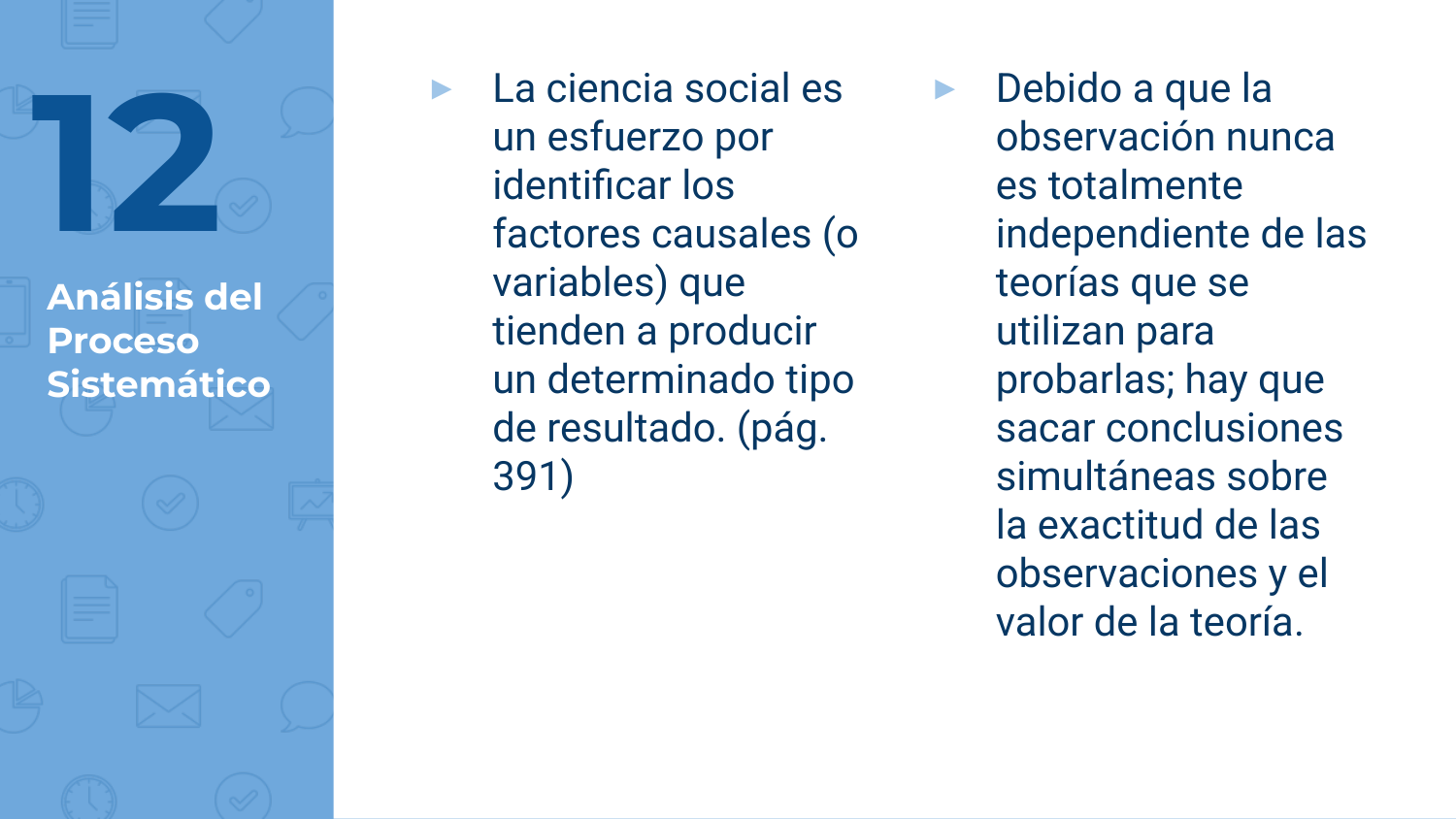

12
La ciencia social es un esfuerzo por identificar los factores causales (o variables) que tienden a producir un determinado tipo de resultado. (pág. 391)

Debido a que la observación nunca es totalmente independiente de las teorías que se utilizan para probarlas; hay que sacar conclusiones simultáneas sobre la exactitud de las observaciones y el valor de la teoría.

# Análisis del Proceso Sistemático